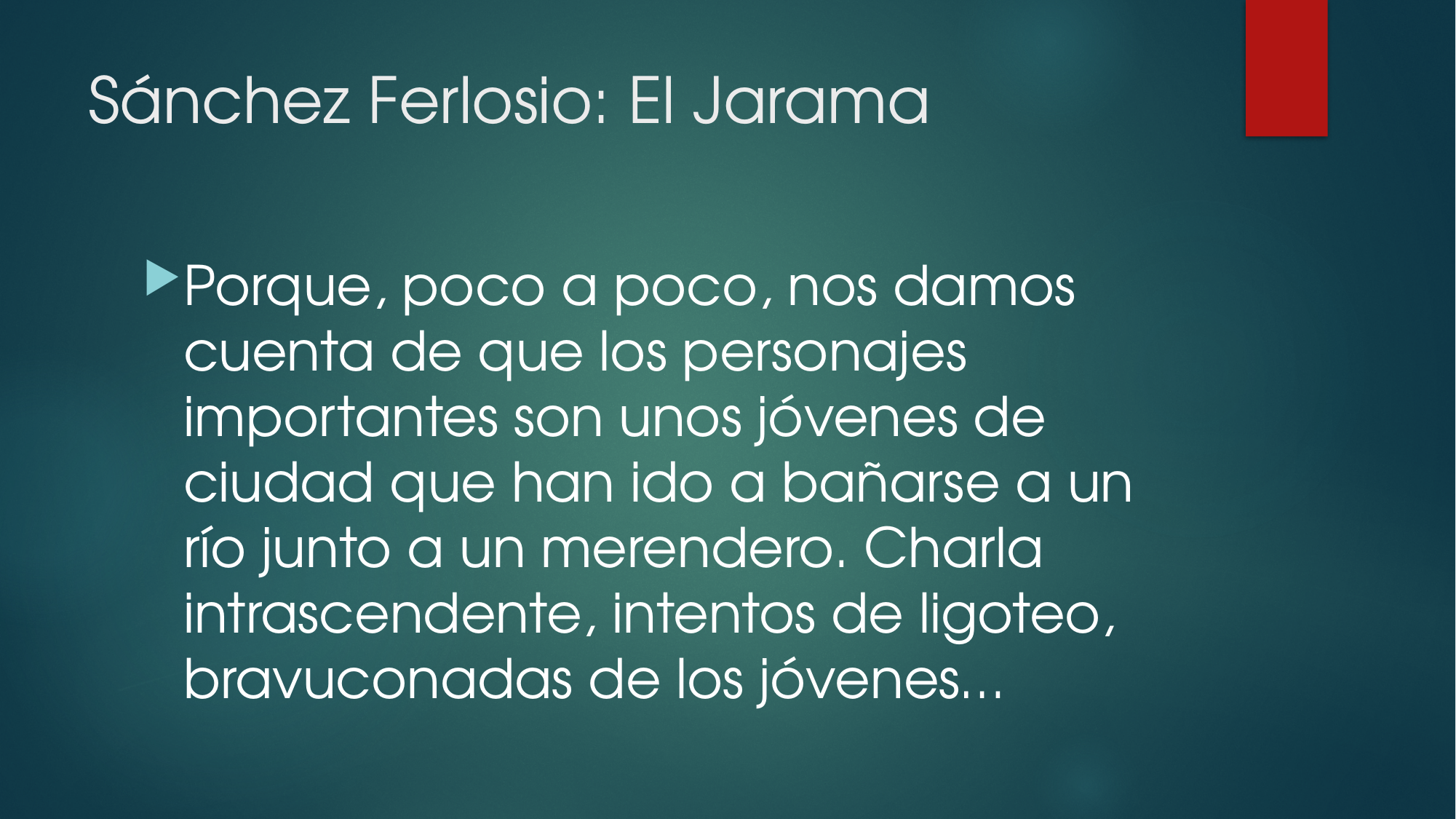

# Sánchez Ferlosio: El Jarama
Porque, poco a poco, nos damos cuenta de que los personajes importantes son unos jóvenes de ciudad que han ido a bañarse a un río junto a un merendero. Charla intrascendente, intentos de ligoteo, bravuconadas de los jóvenes…